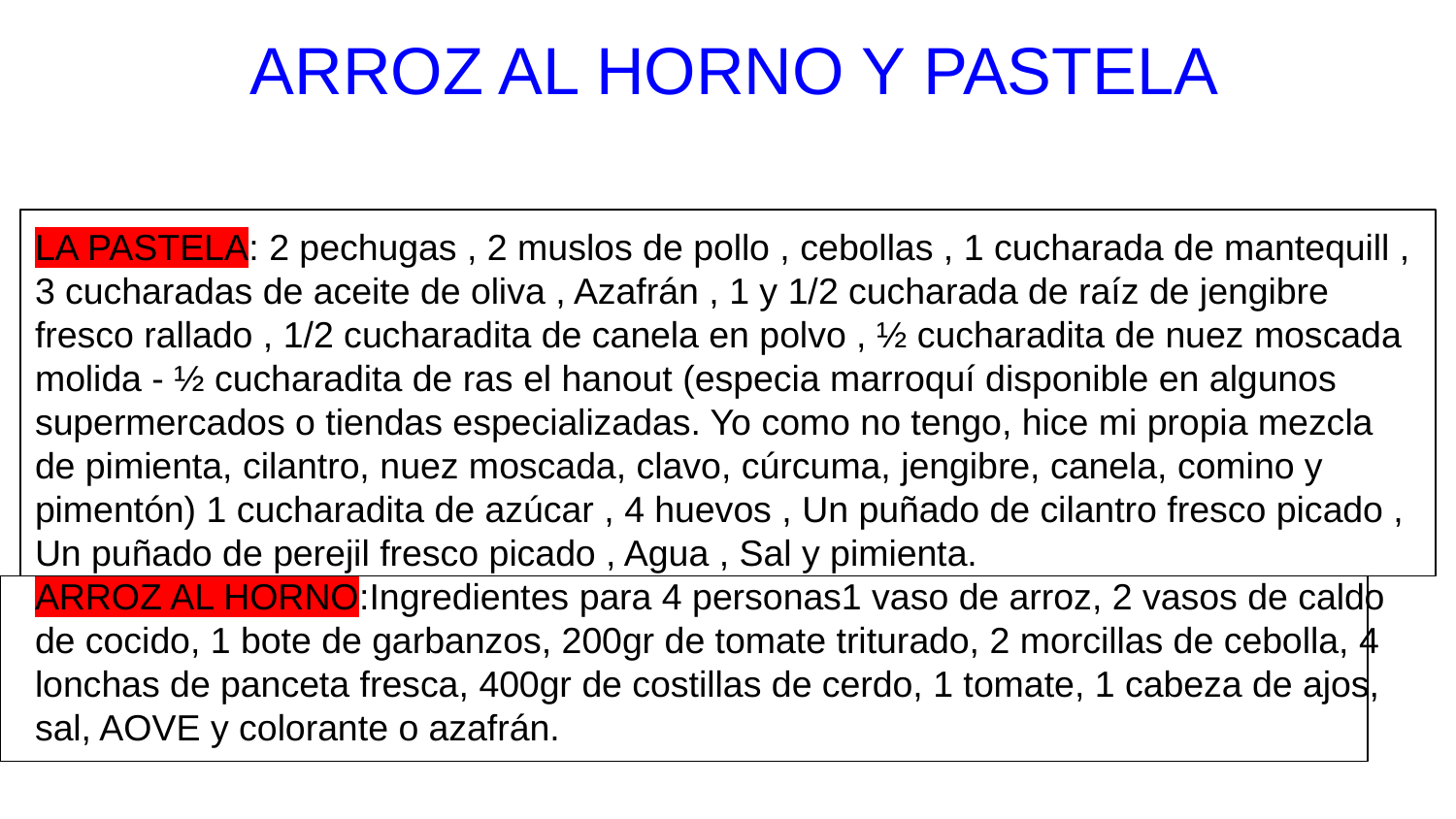

ARROZ AL HORNO Y PASTELA

LA PASTELA: 2 pechugas , 2 muslos de pollo , cebollas , 1 cucharada de mantequill , 3 cucharadas de aceite de oliva , Azafrán , 1 y 1/2 cucharada de raíz de jengibre fresco rallado , 1/2 cucharadita de canela en polvo , ½ cucharadita de nuez moscada molida - ½ cucharadita de ras el hanout (especia marroquí disponible en algunos supermercados o tiendas especializadas. Yo como no tengo, hice mi propia mezcla de pimienta, cilantro, nuez moscada, clavo, cúrcuma, jengibre, canela, comino y pimentón) 1 cucharadita de azúcar , 4 huevos , Un puñado de cilantro fresco picado , Un puñado de perejil fresco picado , Agua , Sal y pimienta.
ARROZ AL HORNO:Ingredientes para 4 personas1 vaso de arroz, 2 vasos de caldo de cocido, 1 bote de garbanzos, 200gr de tomate triturado, 2 morcillas de cebolla, 4 lonchas de panceta fresca, 400gr de costillas de cerdo, 1 tomate, 1 cabeza de ajos, sal, AOVE y colorante o azafrán.